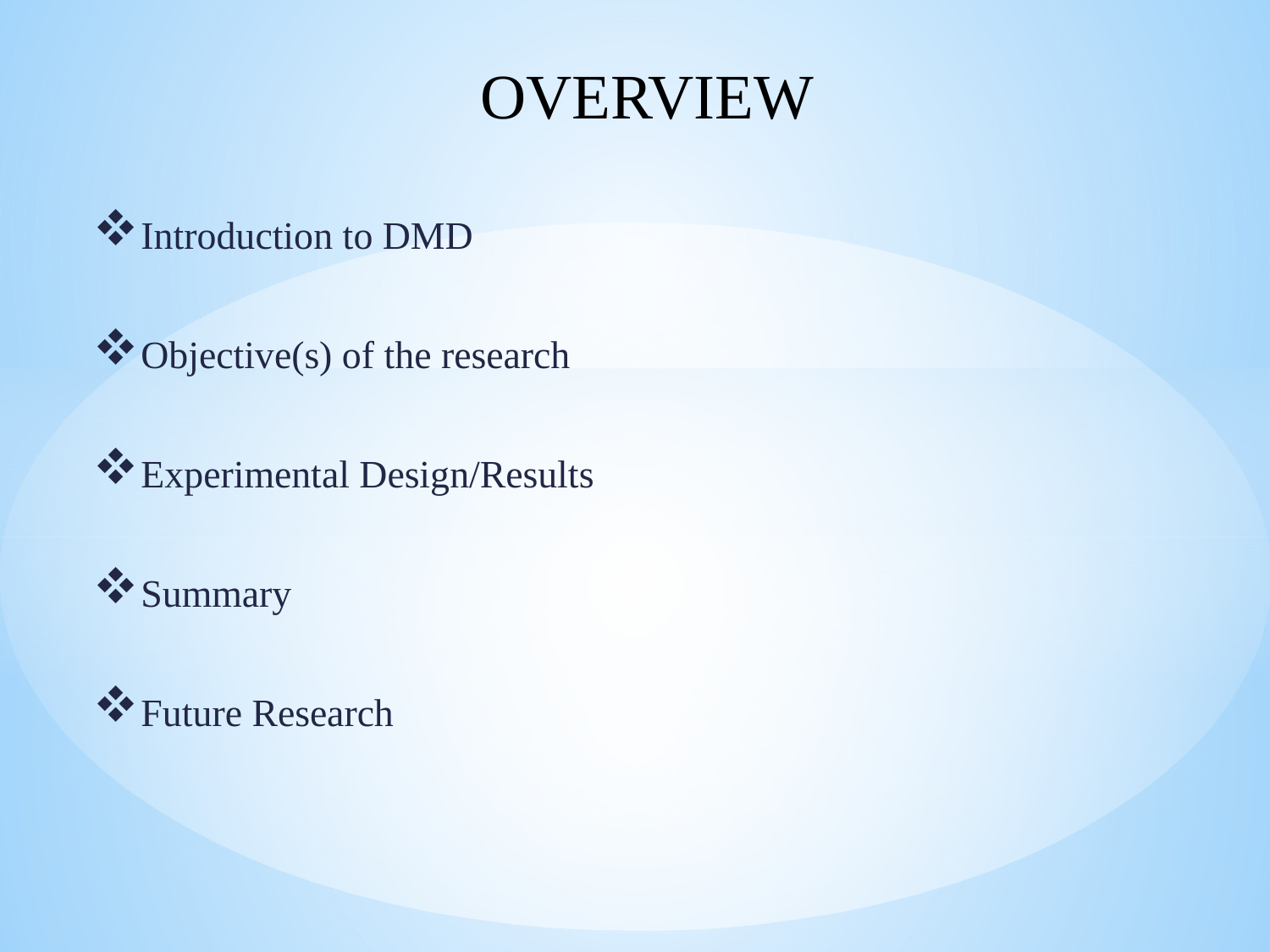

# OVERVIEW
Introduction to DMD

Objective(s) of the research

Experimental Design/Results

Summary

Future Research